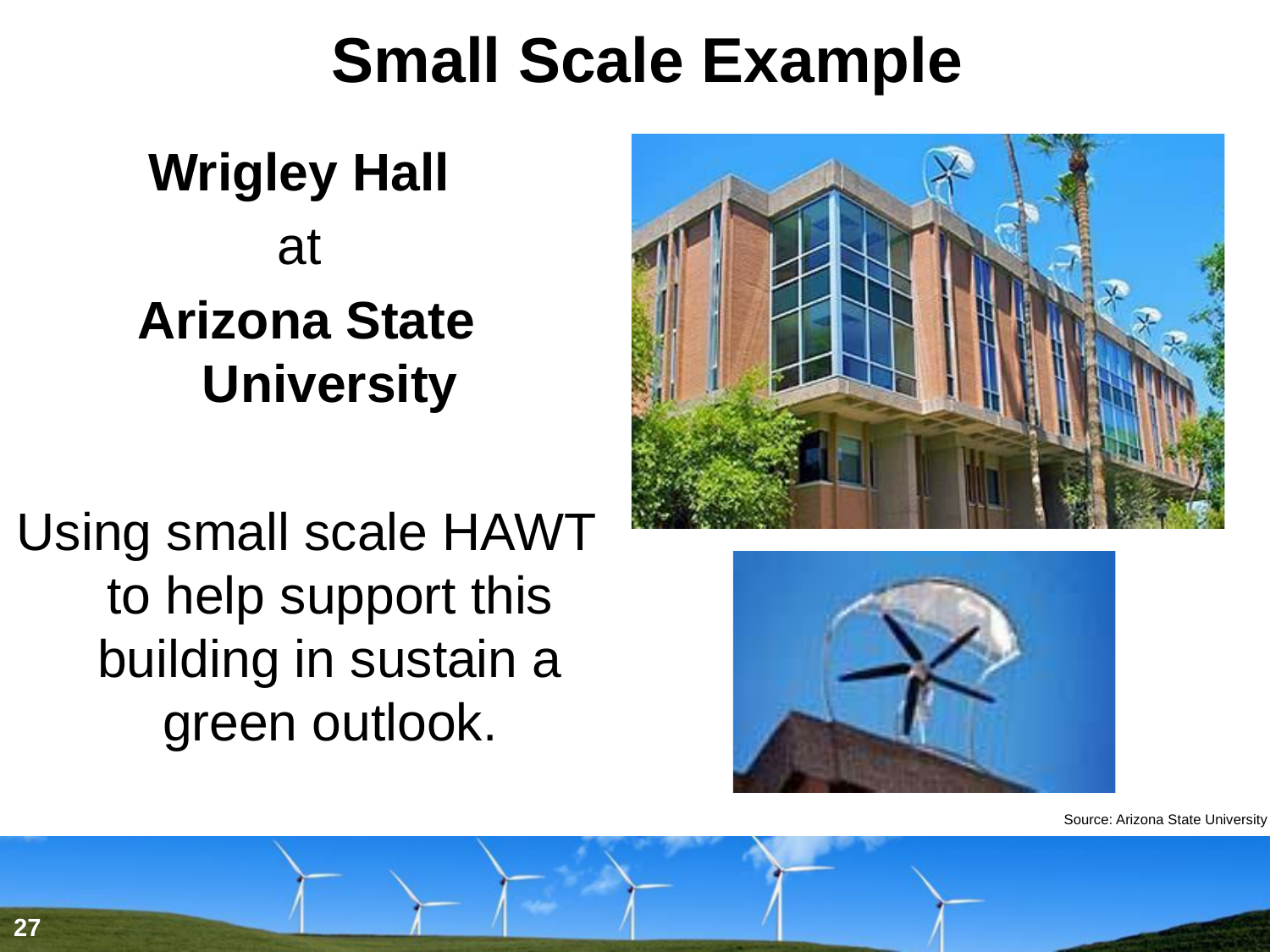

# Small Scale Example
Wrigley Hall
at
Arizona State University

Using small scale HAWT to help support this building in sustain a green outlook.

Source: Arizona State University

27